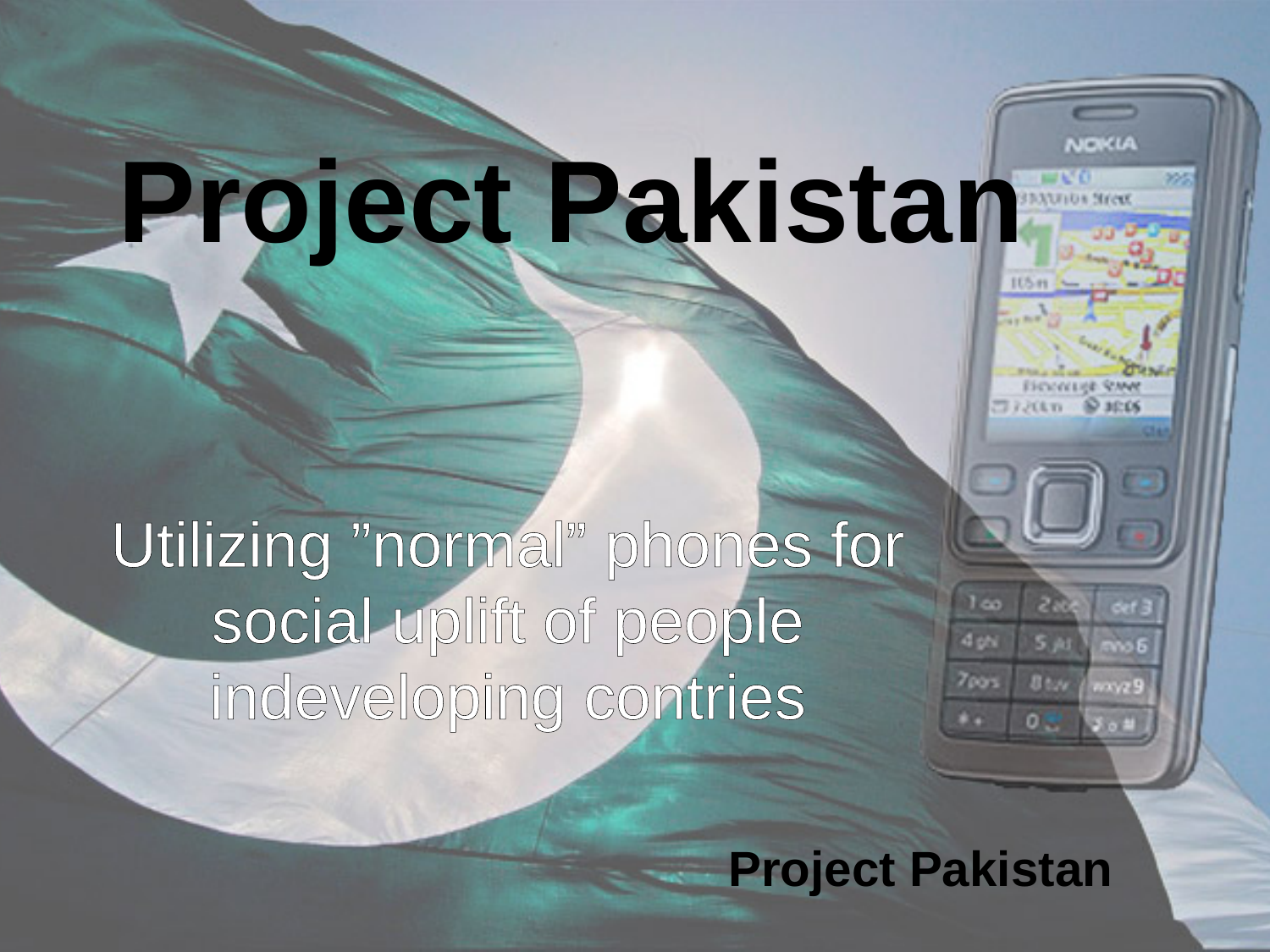

#
Project Pakistan

Utilizing ”normal” phones for social uplift of people indeveloping contries